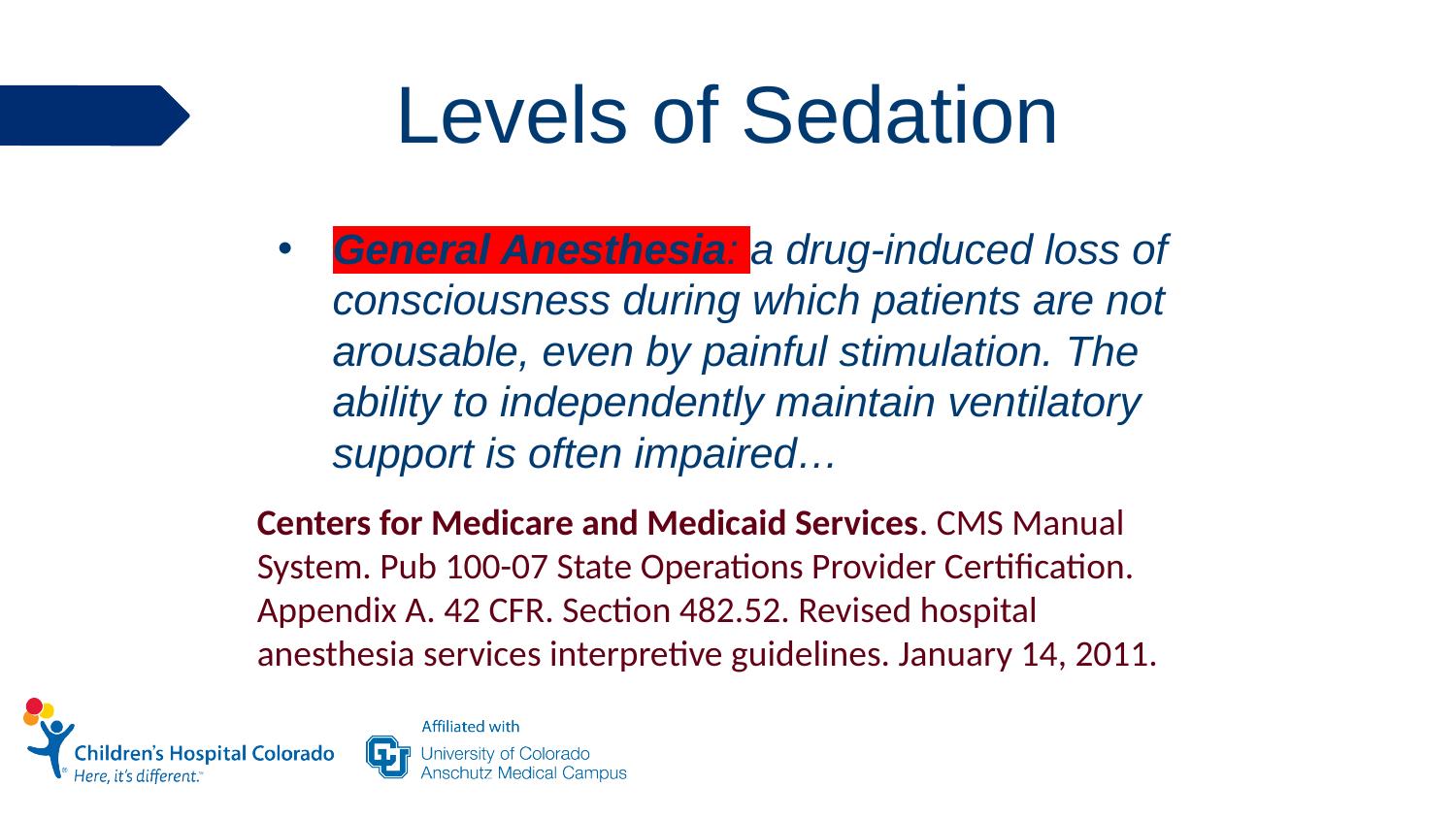

# Levels of Sedation
General Anesthesia: a drug-induced loss of consciousness during which patients are not arousable, even by painful stimulation. The ability to independently maintain ventilatory support is often impaired…
Centers for Medicare and Medicaid Services. CMS Manual System. Pub 100-07 State Operations Provider Certification. Appendix A. 42 CFR. Section 482.52. Revised hospital anesthesia services interpretive guidelines. January 14, 2011.